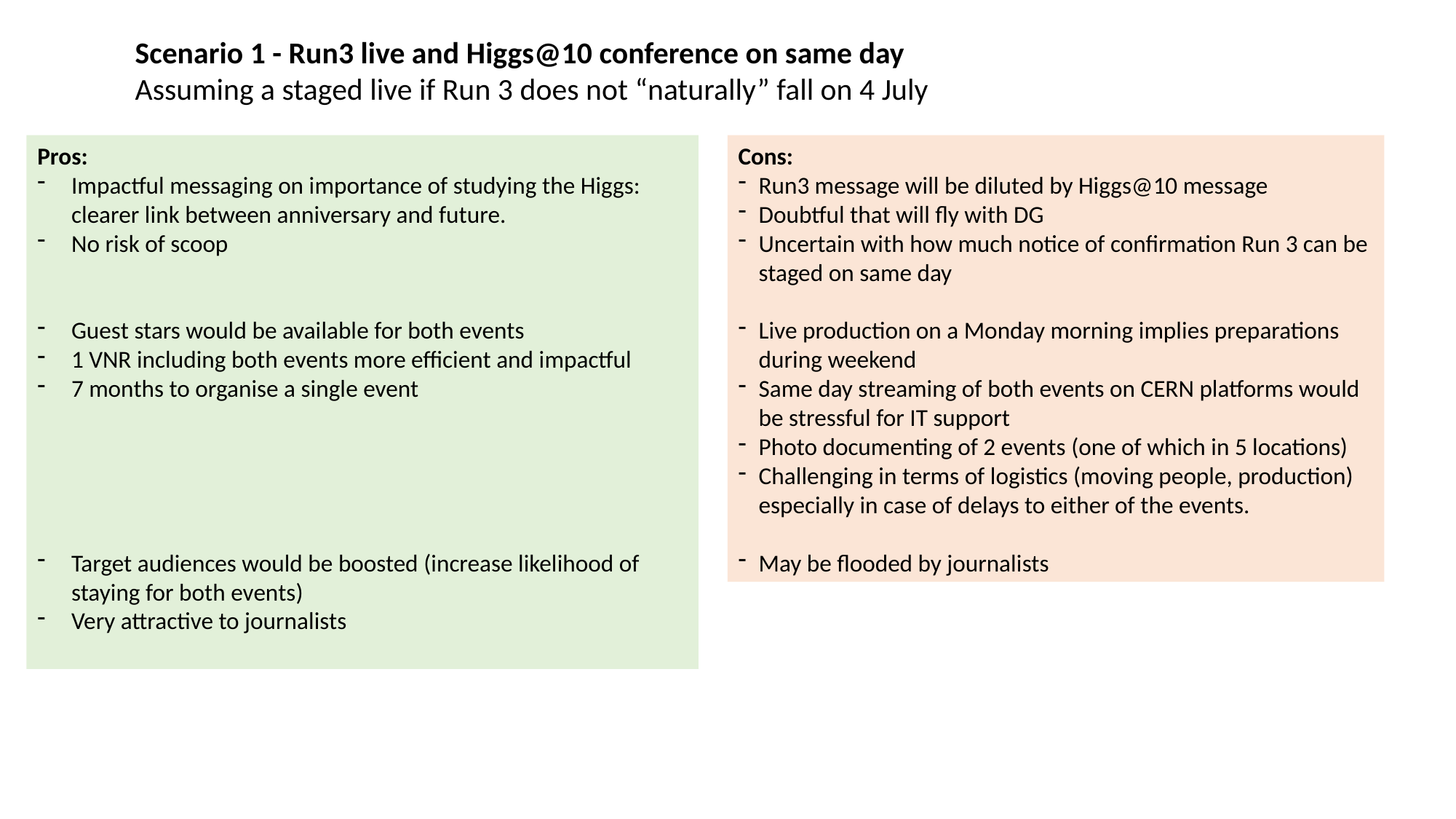

Scenario 1 - Run3 live and Higgs@10 conference on same day
Assuming a staged live if Run 3 does not “naturally” fall on 4 July
Pros:
Impactful messaging on importance of studying the Higgs: clearer link between anniversary and future.
No risk of scoop

Guest stars would be available for both events
1 VNR including both events more efficient and impactful
7 months to organise a single event

Target audiences would be boosted (increase likelihood of staying for both events)
Very attractive to journalists

Cons:
Run3 message will be diluted by Higgs@10 message
Doubtful that will fly with DG
Uncertain with how much notice of confirmation Run 3 can be staged on same day

Live production on a Monday morning implies preparations during weekend
Same day streaming of both events on CERN platforms would be stressful for IT support
Photo documenting of 2 events (one of which in 5 locations)
Challenging in terms of logistics (moving people, production) especially in case of delays to either of the events.

May be flooded by journalists